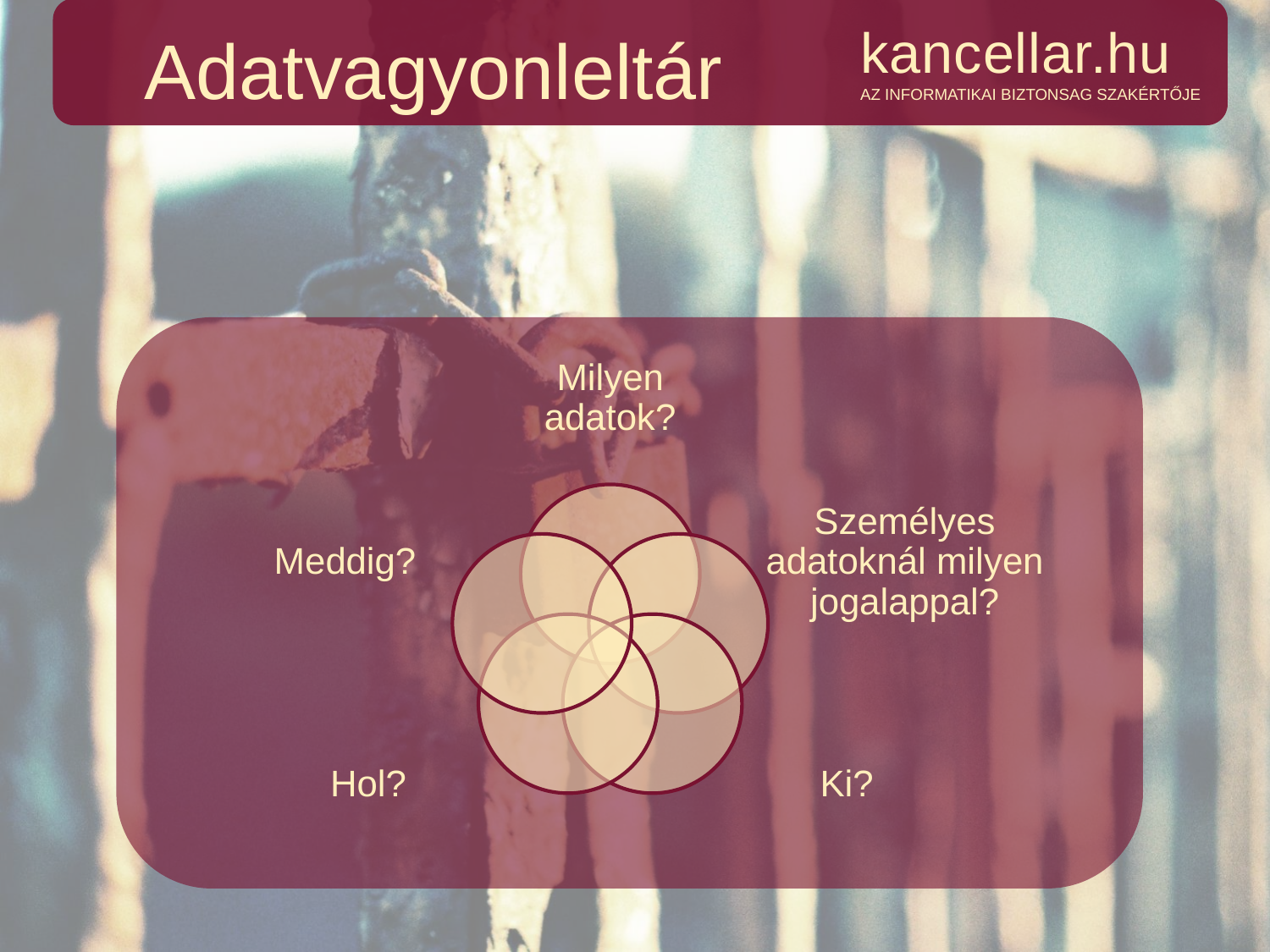

# Adatvagyonleltár

kancellar.hu
AZ INFORMATIKAI BIZTONSAG SZAKÉRTŐJE

Milyen adatok?
Személyes adatoknál milyen jogalappal?
Ki?
Hol?
Meddig?